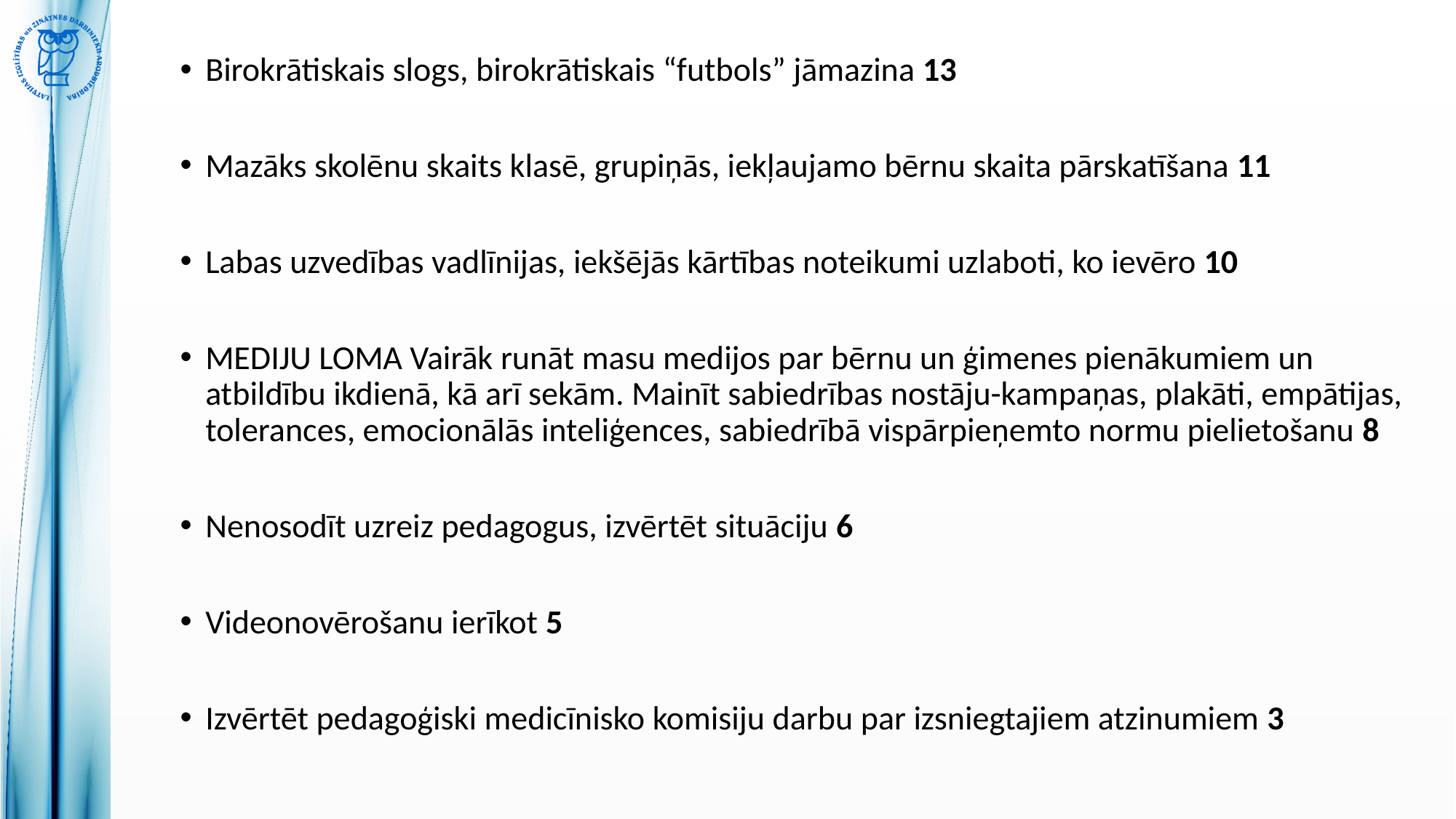

Birokrātiskais slogs, birokrātiskais “futbols” jāmazina 13

Mazāks skolēnu skaits klasē, grupiņās, iekļaujamo bērnu skaita pārskatīšana 11

Labas uzvedības vadlīnijas, iekšējās kārtības noteikumi uzlaboti, ko ievēro 10

MEDIJU LOMA Vairāk runāt masu medijos par bērnu un ģimenes pienākumiem un atbildību ikdienā, kā arī sekām. Mainīt sabiedrības nostāju-kampaņas, plakāti, empātijas, tolerances, emocionālās inteliģences, sabiedrībā vispārpieņemto normu pielietošanu 8

Nenosodīt uzreiz pedagogus, izvērtēt situāciju 6

Videonovērošanu ierīkot 5

Izvērtēt pedagoģiski medicīnisko komisiju darbu par izsniegtajiem atzinumiem 3